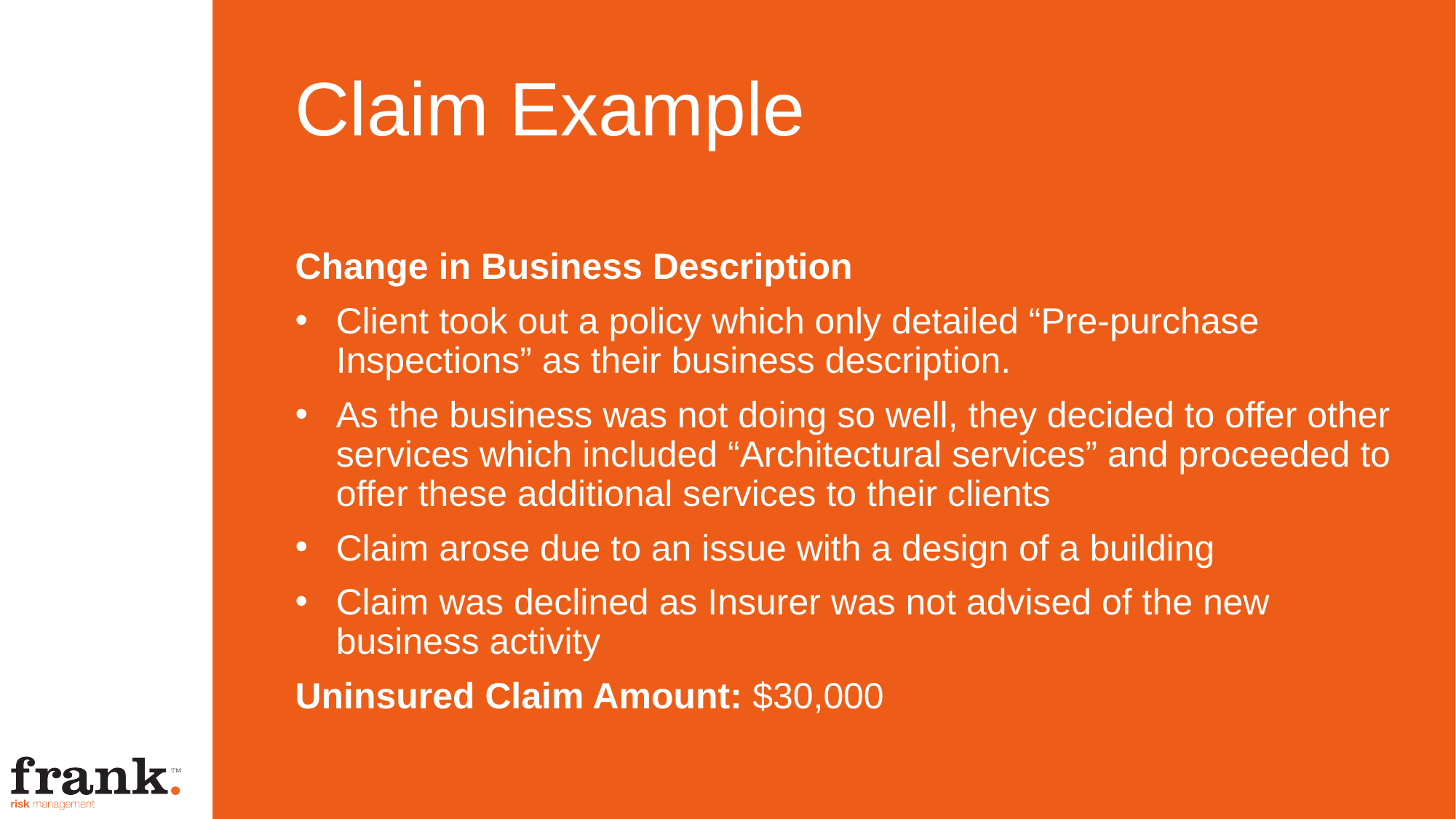

# Claim Example
Change in Business Description
Client took out a policy which only detailed “Pre-purchase Inspections” as their business description.
As the business was not doing so well, they decided to offer other services which included “Architectural services” and proceeded to offer these additional services to their clients
Claim arose due to an issue with a design of a building
Claim was declined as Insurer was not advised of the new business activity
Uninsured Claim Amount: $30,000